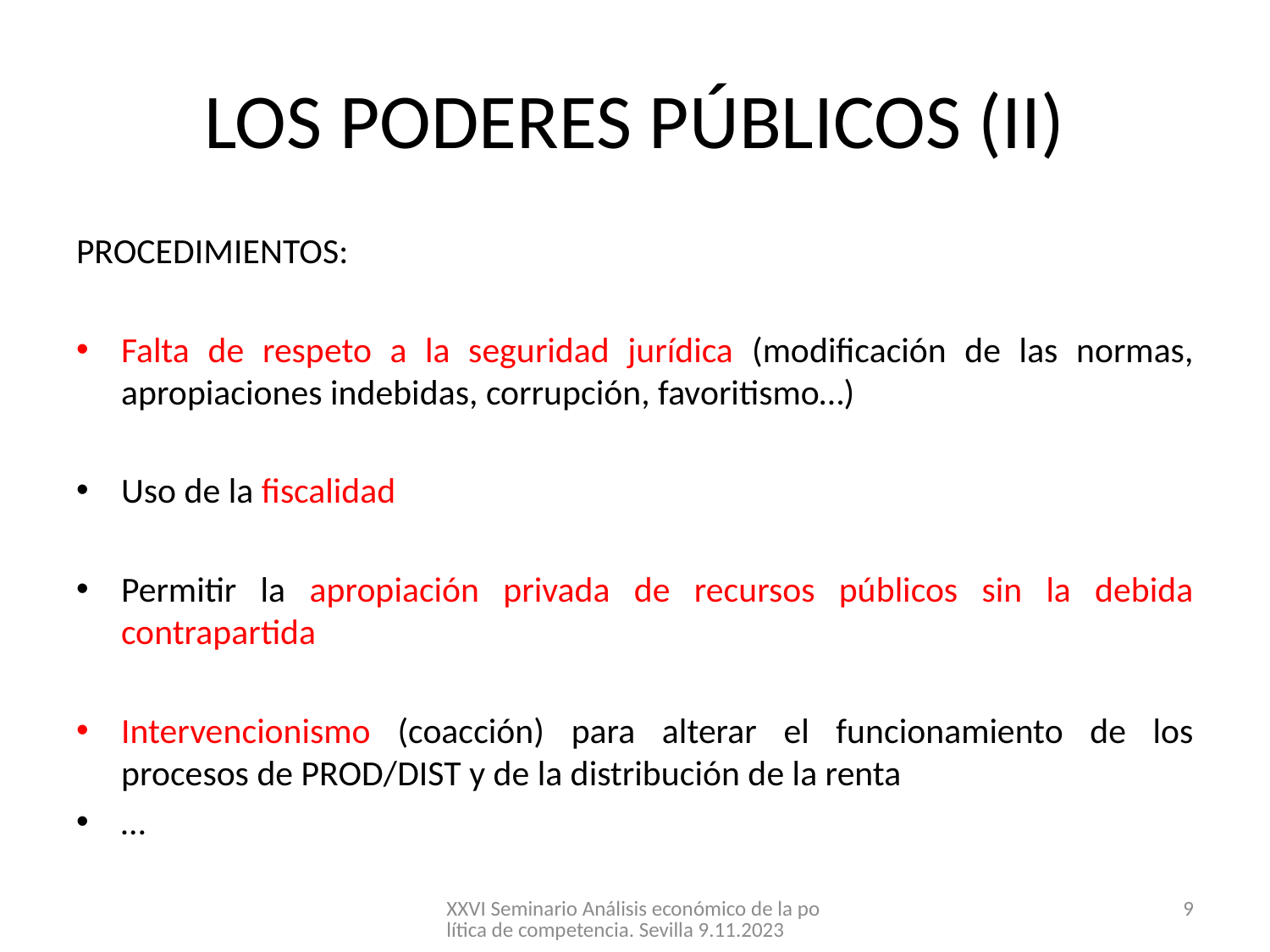

# LOS PODERES PÚBLICOS (II)
PROCEDIMIENTOS:

Falta de respeto a la seguridad jurídica (modificación de las normas, apropiaciones indebidas, corrupción, favoritismo…)

Uso de la fiscalidad

Permitir la apropiación privada de recursos públicos sin la debida contrapartida

Intervencionismo (coacción) para alterar el funcionamiento de los procesos de PROD/DIST y de la distribución de la renta
…

XXVI Seminario Análisis económico de la política de competencia. Sevilla 9.11.2023
9